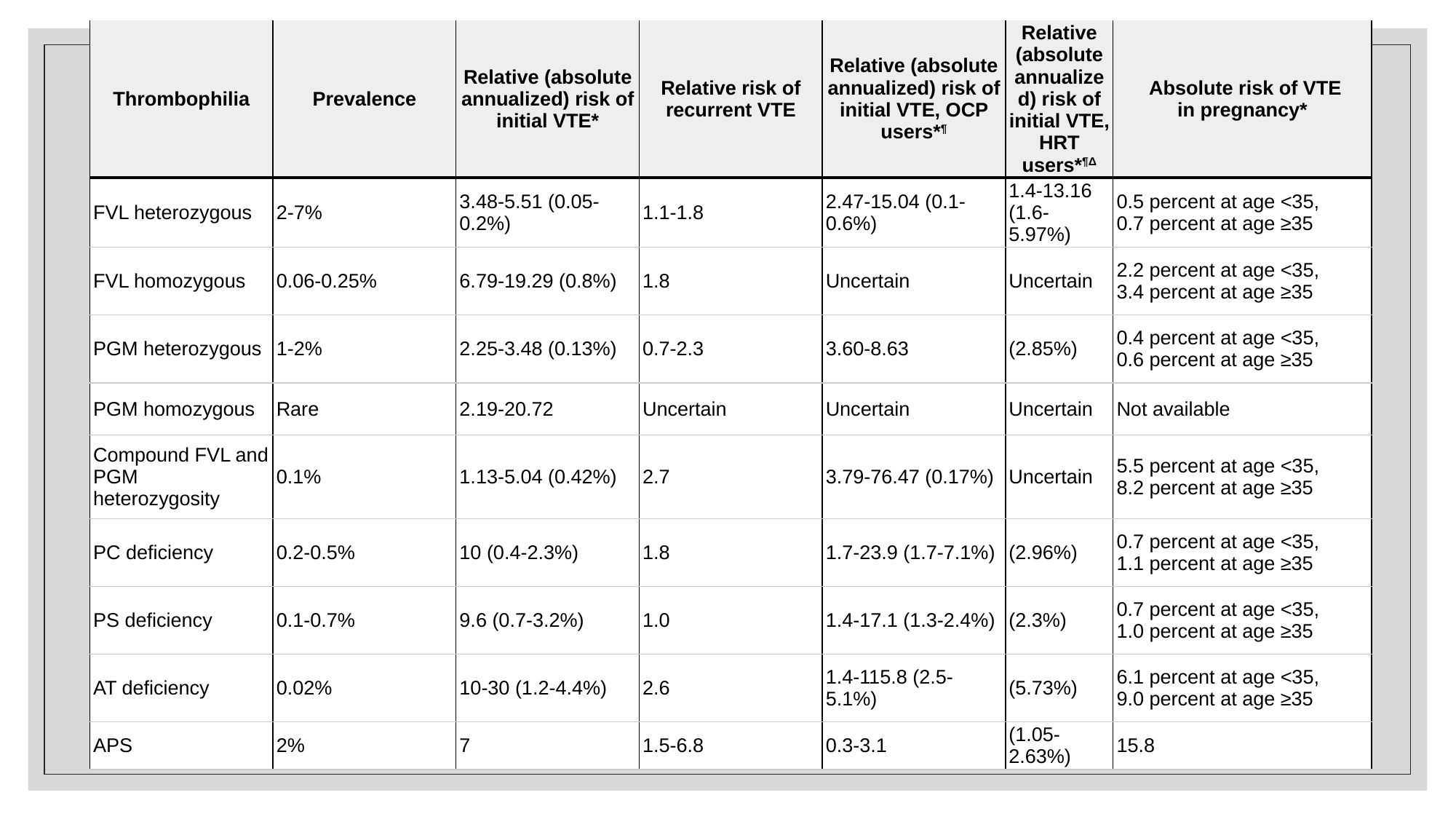

| Thrombophilia | Prevalence | Relative (absolute annualized) risk of initial VTE\* | Relative risk of recurrent VTE | Relative (absolute annualized) risk of initial VTE, OCP users\*¶ | Relative (absolute annualized) risk of initial VTE, HRT users\*¶Δ | Absolute risk of VTE in pregnancy\* |
| --- | --- | --- | --- | --- | --- | --- |
| FVL heterozygous | 2-7% | 3.48-5.51 (0.05-0.2%) | 1.1-1.8 | 2.47-15.04 (0.1-0.6%) | 1.4-13.16 (1.6-5.97%) | 0.5 percent at age <35, 0.7 percent at age ≥35 |
| FVL homozygous | 0.06-0.25% | 6.79-19.29 (0.8%) | 1.8 | Uncertain | Uncertain | 2.2 percent at age <35, 3.4 percent at age ≥35 |
| PGM heterozygous | 1-2% | 2.25-3.48 (0.13%) | 0.7-2.3 | 3.60-8.63 | (2.85%) | 0.4 percent at age <35, 0.6 percent at age ≥35 |
| PGM homozygous | Rare | 2.19-20.72 | Uncertain | Uncertain | Uncertain | Not available |
| Compound FVL and PGM heterozygosity | 0.1% | 1.13-5.04 (0.42%) | 2.7 | 3.79-76.47 (0.17%) | Uncertain | 5.5 percent at age <35, 8.2 percent at age ≥35 |
| PC deficiency | 0.2-0.5% | 10 (0.4-2.3%) | 1.8 | 1.7-23.9 (1.7-7.1%) | (2.96%) | 0.7 percent at age <35, 1.1 percent at age ≥35 |
| PS deficiency | 0.1-0.7% | 9.6 (0.7-3.2%) | 1.0 | 1.4-17.1 (1.3-2.4%) | (2.3%) | 0.7 percent at age <35, 1.0 percent at age ≥35 |
| AT deficiency | 0.02% | 10-30 (1.2-4.4%) | 2.6 | 1.4-115.8 (2.5-5.1%) | (5.73%) | 6.1 percent at age <35, 9.0 percent at age ≥35 |
| APS | 2% | 7 | 1.5-6.8 | 0.3-3.1 | (1.05-2.63%) | 15.8 |
#